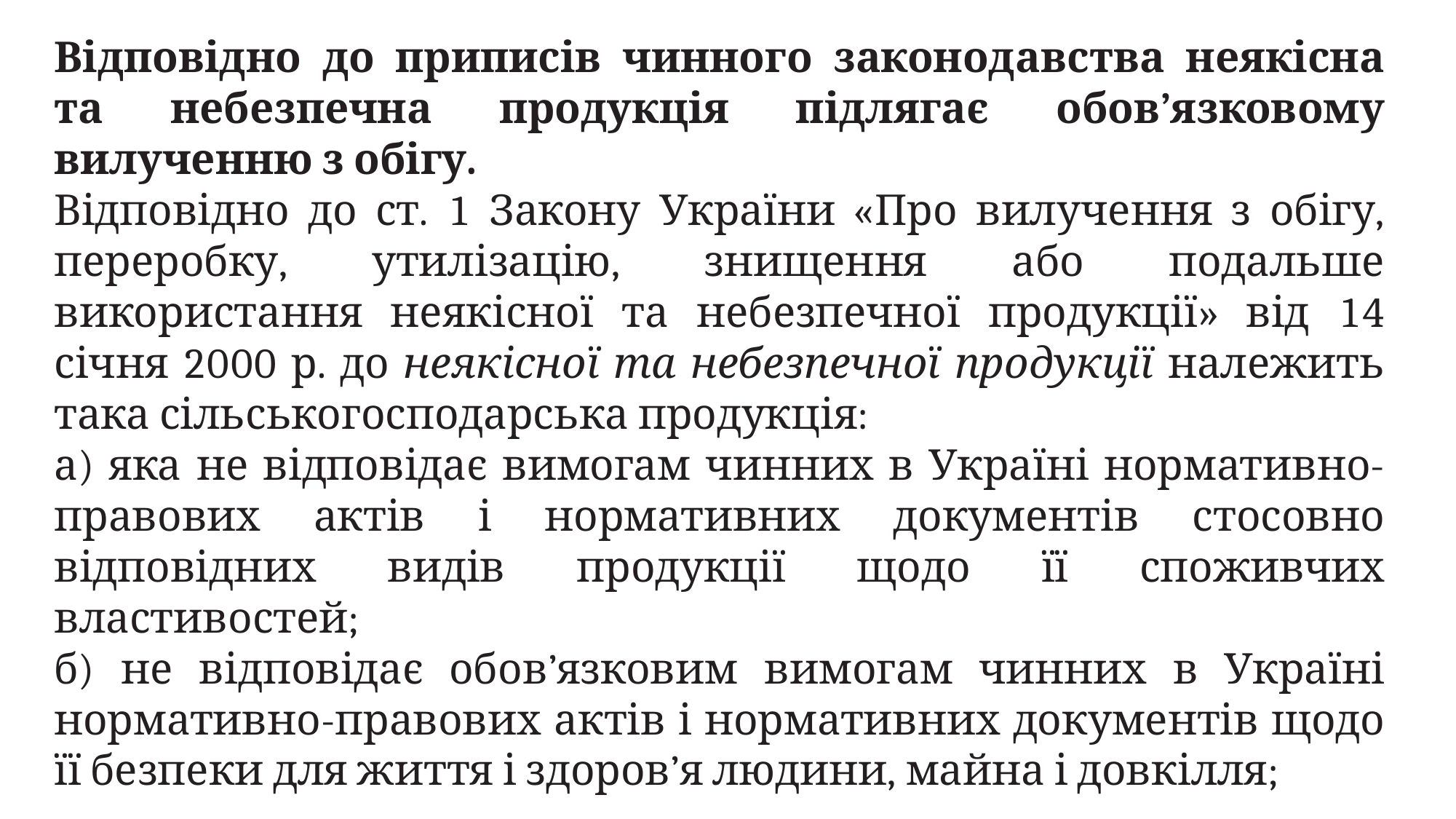

Відповідно до приписів чинного законодавства неякісна та небезпечна продукція підлягає обов’язковому вилученню з обігу.
Відповідно до ст. 1 Закону України «Про вилучення з обігу, переробку, утилізацію, знищення або подальше використання неякісної та небезпечної продукції» від 14 січня 2000 р. до неякісної та небезпечної продукції належить така сільськогосподарська продукція:
а) яка не відповідає вимогам чинних в Україні нормативно-правових актів і нормативних документів стосовно відповідних видів продукції щодо її споживчих властивостей;
б) не відповідає обов’язковим вимогам чинних в Україні нормативно-правових актів і нормативних документів щодо її безпеки для життя і здоров’я людини, майна і довкілля;